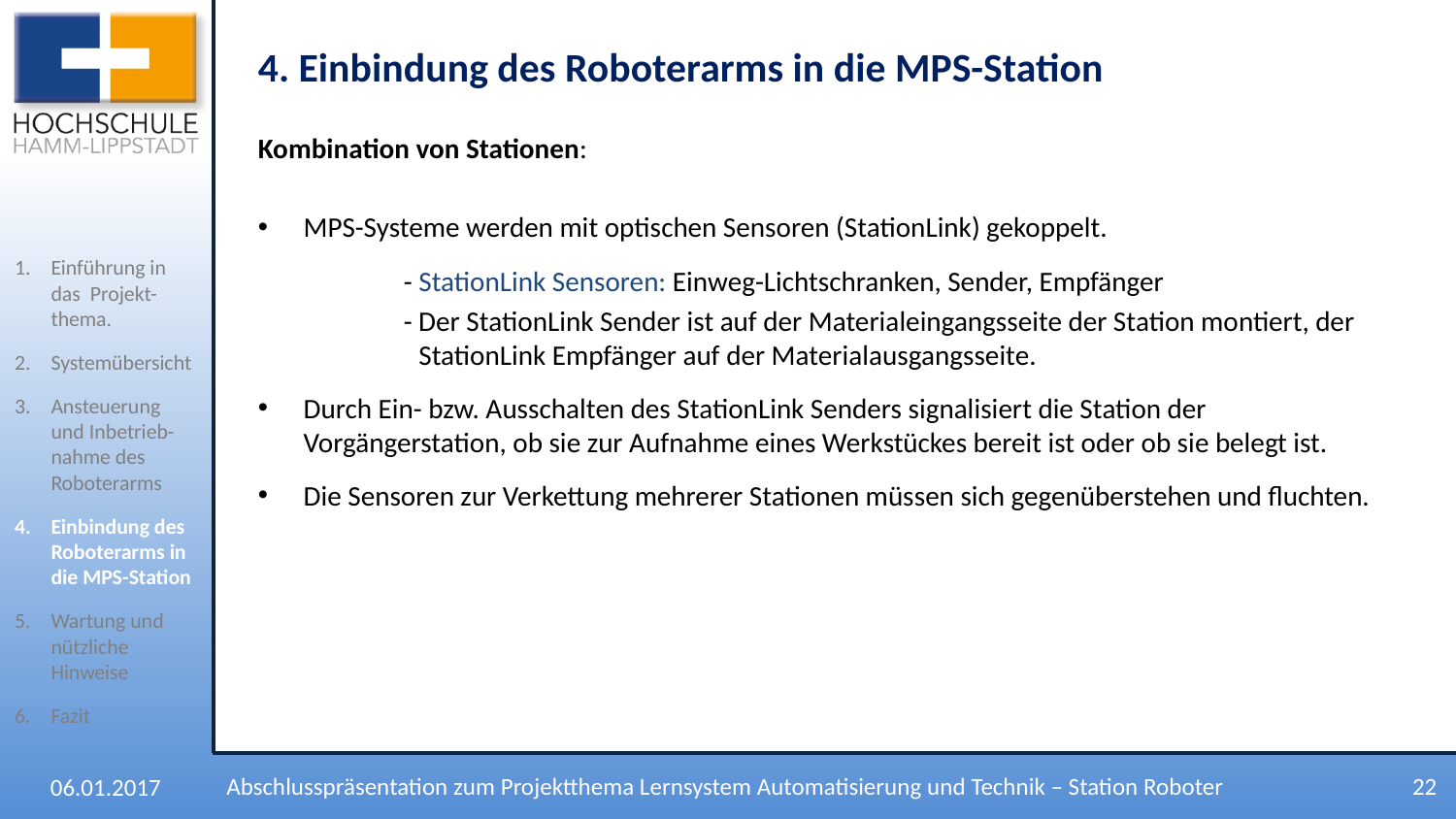

4. Einbindung des Roboterarms in die MPS-Station
Kombination von Stationen:

MPS-Systeme werden mit optischen Sensoren (StationLink) gekoppelt.

	- StationLink Sensoren: Einweg-Lichtschranken, Sender, Empfänger
	- Der StationLink Sender ist auf der Materialeingangsseite der Station montiert, der 	 aStationLink Empfänger auf der Materialausgangsseite.

Durch Ein- bzw. Ausschalten des StationLink Senders signalisiert die Station der Vorgängerstation, ob sie zur Aufnahme eines Werkstückes bereit ist oder ob sie belegt ist.

Die Sensoren zur Verkettung mehrerer Stationen müssen sich gegenüberstehen und fluchten.

Einführung in das  Projekt-thema.

Systemübersicht

Ansteuerung und Inbetrieb-nahme des Roboterarms

Einbindung des Roboterarms in die MPS-Station

Wartung und nützliche Hinweise

Fazit

22
Abschlusspräsentation zum Projektthema Lernsystem Automatisierung und Technik – Station Roboter
06.01.2017